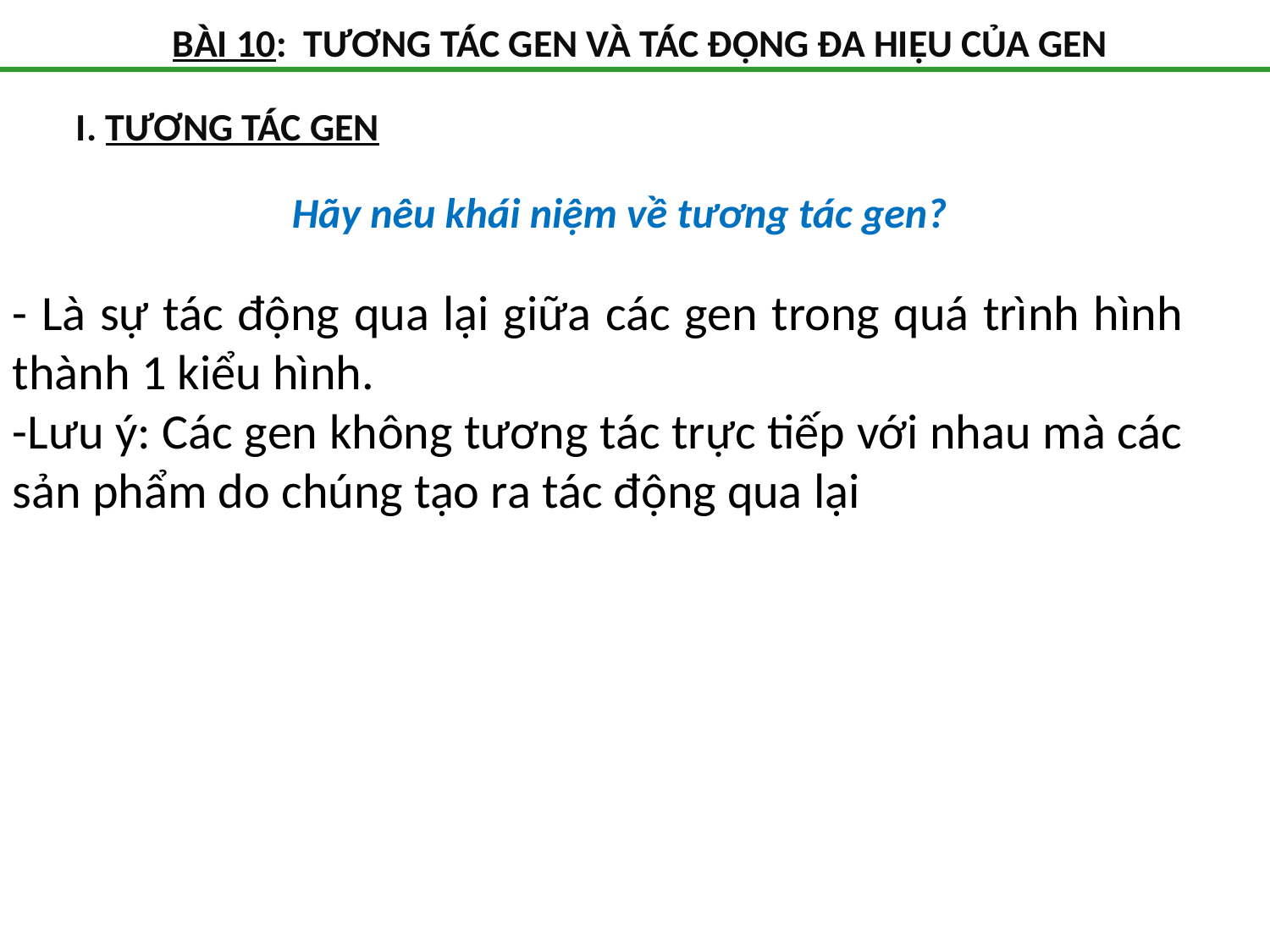

BÀI 10:  TƯƠNG TÁC GEN VÀ TÁC ĐỘNG ĐA HIỆU CỦA GEN

I. TƯƠNG TÁC GEN
Hãy nêu khái niệm về tương tác gen?
- Là sự tác động qua lại giữa các gen trong quá trình hình thành 1 kiểu hình.
-Lưu ý: Các gen không tương tác trực tiếp với nhau mà các sản phẩm do chúng tạo ra tác động qua lại